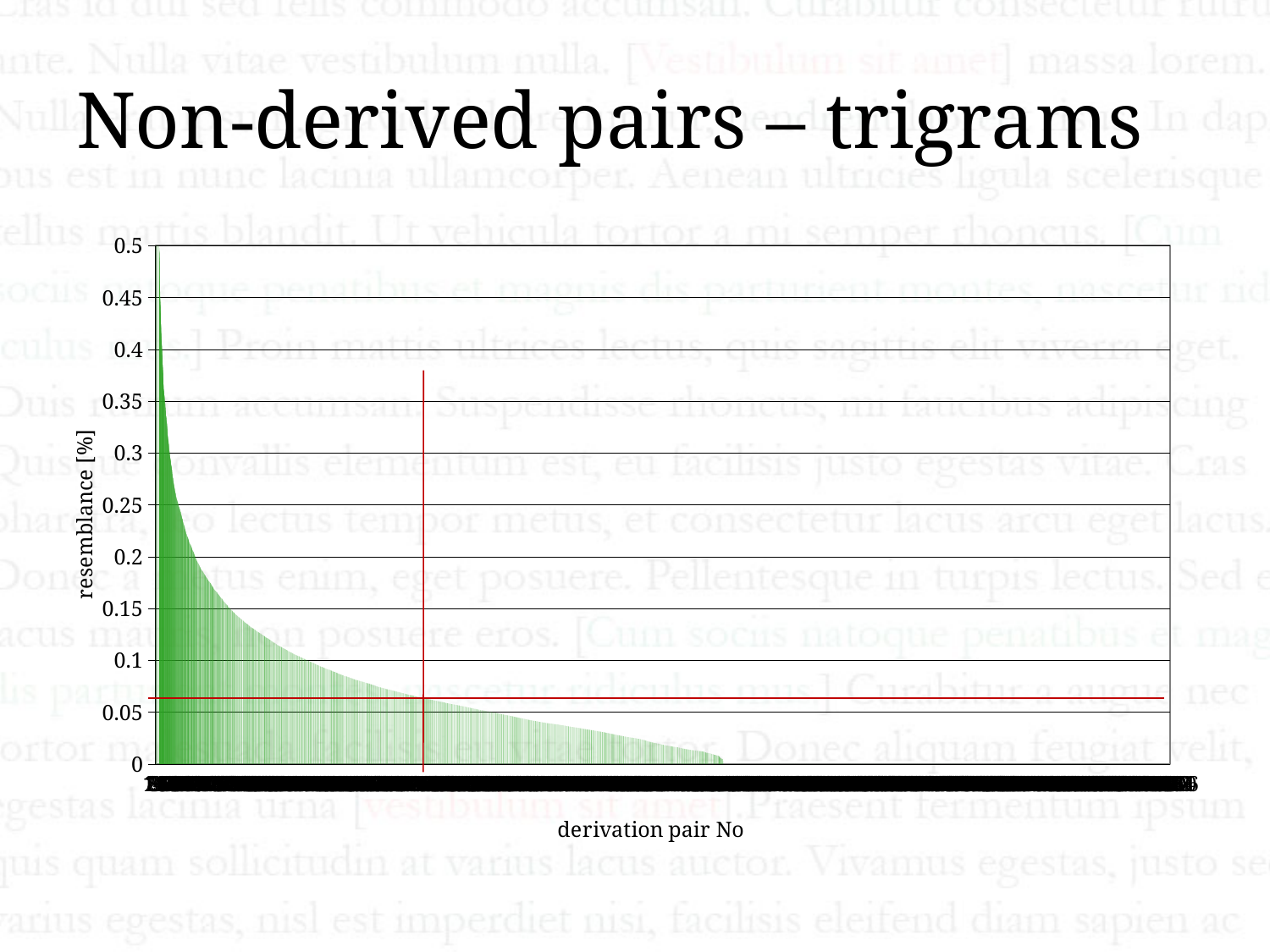

# Non-derived pairs – trigrams

### Chart

| Category |  |
|---|---|